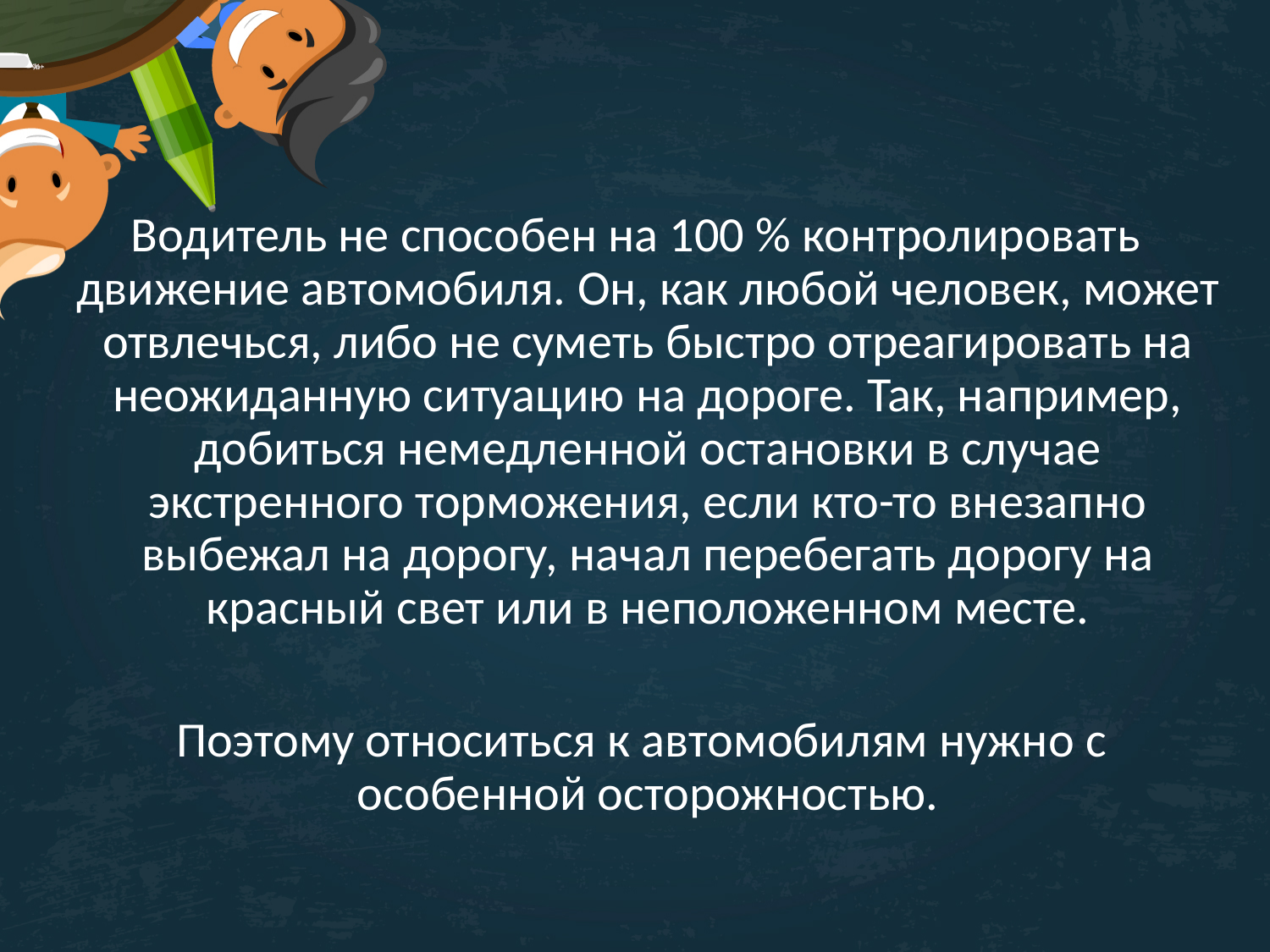

Водитель не способен на 100 % контролировать движение автомобиля. Он, как любой человек, может отвлечься, либо не суметь быстро отреагировать на неожиданную ситуацию на дороге. Так, например, добиться немедленной остановки в случае экстренного торможения, если кто-то внезапно выбежал на дорогу, начал перебегать дорогу на красный свет или в неположенном месте.

 Поэтому относиться к автомобилям нужно с особенной осторожностью.